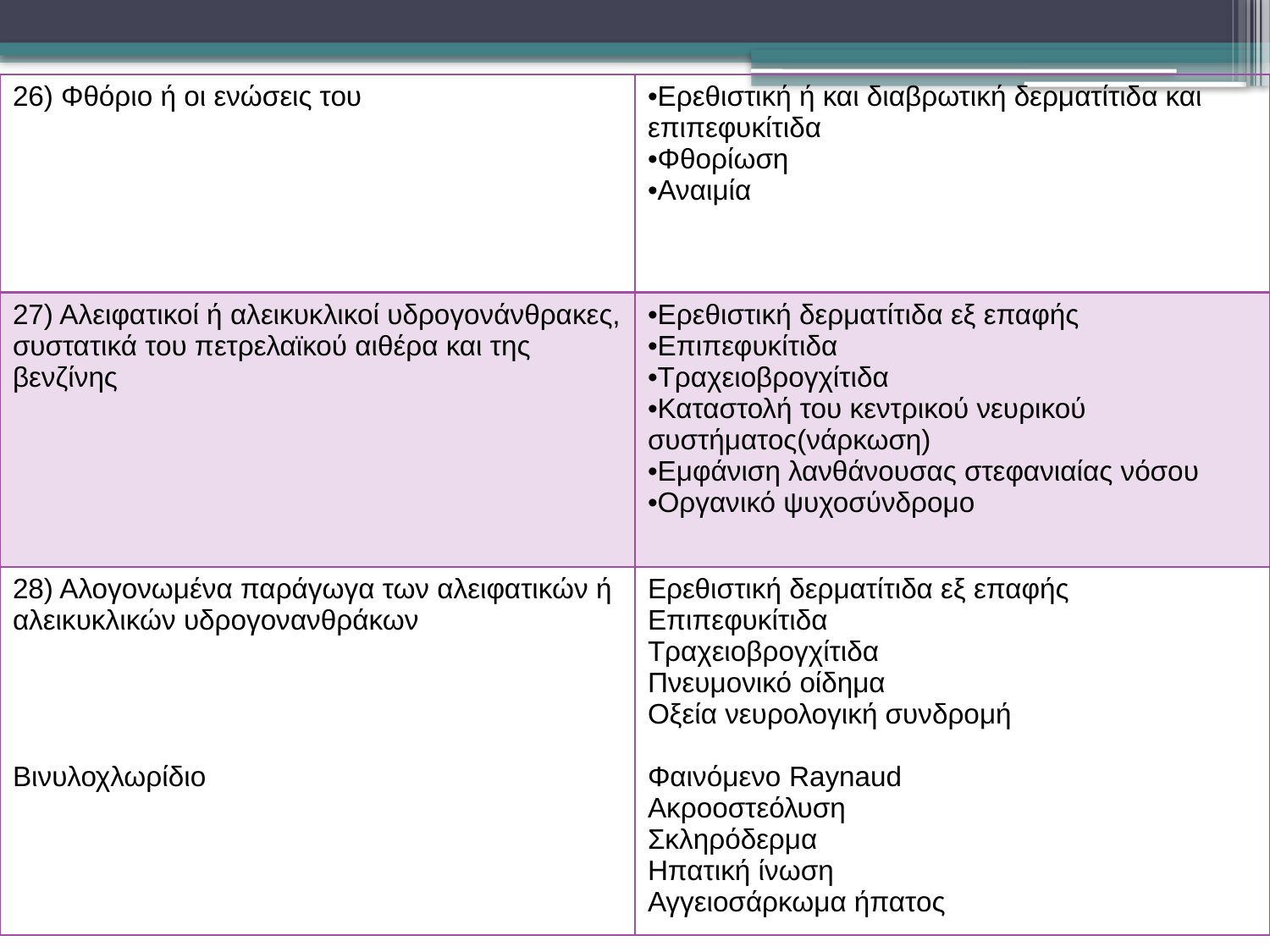

| 26) Φθόριο ή οι ενώσεις του | Ερεθιστική ή και διαβρωτική δερματίτιδα και επιπεφυκίτιδα Φθορίωση Αναιμία |
| --- | --- |
| 27) Αλειφατικοί ή αλεικυκλικοί υδρογονάνθρακες, συστατικά του πετρελαϊκού αιθέρα και της βενζίνης | Ερεθιστική δερματίτιδα εξ επαφής Επιπεφυκίτιδα Τραχειοβρογχίτιδα Καταστολή του κεντρικού νευρικού συστήματος(νάρκωση) Εμφάνιση λανθάνουσας στεφανιαίας νόσου Οργανικό ψυχοσύνδρομο |
| 28) Αλογονωμένα παράγωγα των αλειφατικών ή αλεικυκλικών υδρογονανθράκων Βινυλοχλωρίδιο | Ερεθιστική δερματίτιδα εξ επαφής Επιπεφυκίτιδα Τραχειοβρογχίτιδα Πνευμονικό οίδημα Οξεία νευρολογική συνδρομή Φαινόμενο Raynaud Ακροοστεόλυση Σκληρόδερμα Ηπατική ίνωση Αγγειοσάρκωμα ήπατος |